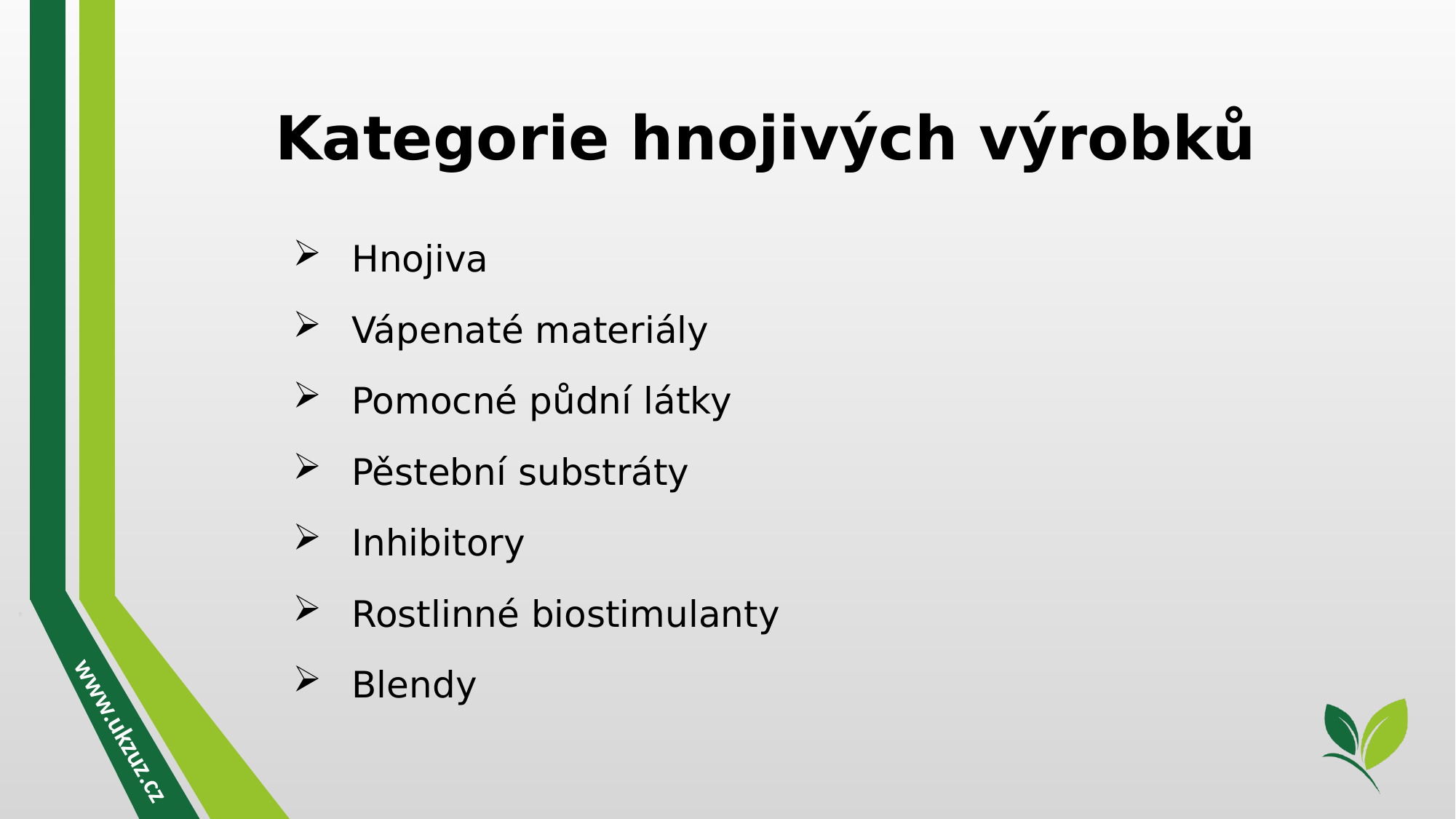

Kategorie hnojivých výrobků
Hnojiva
Vápenaté materiály
Pomocné půdní látky
Pěstební substráty
Inhibitory
Rostlinné biostimulanty
Blendy